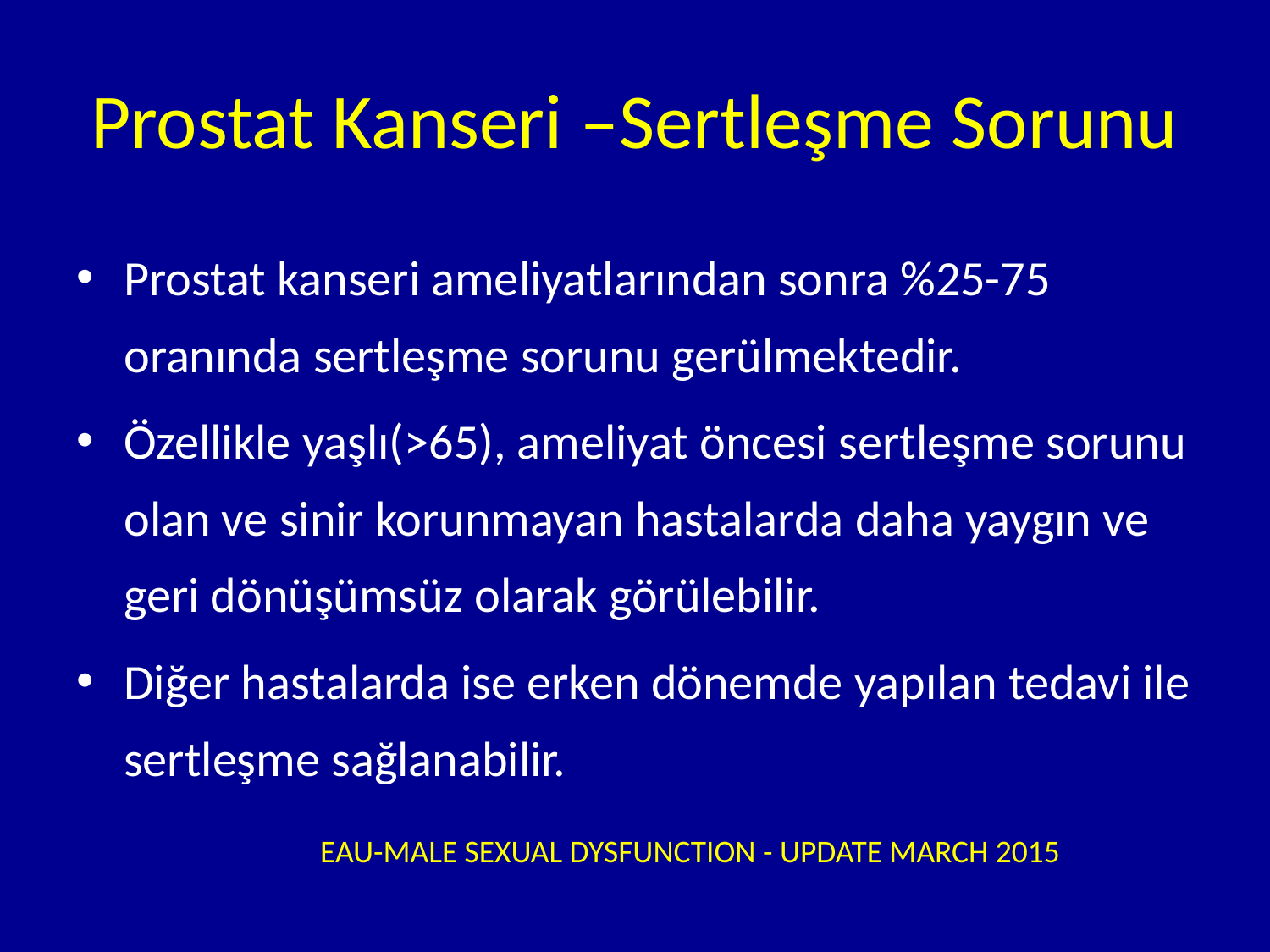

# Prostat Kanseri –Sertleşme Sorunu
Prostat kanseri ameliyatlarından sonra %25-75 oranında sertleşme sorunu gerülmektedir.
Özellikle yaşlı(>65), ameliyat öncesi sertleşme sorunu olan ve sinir korunmayan hastalarda daha yaygın ve geri dönüşümsüz olarak görülebilir.
Diğer hastalarda ise erken dönemde yapılan tedavi ile sertleşme sağlanabilir.

EAU-MALE SEXUAL DYSFUNCTION - UPDATE MARCH 2015